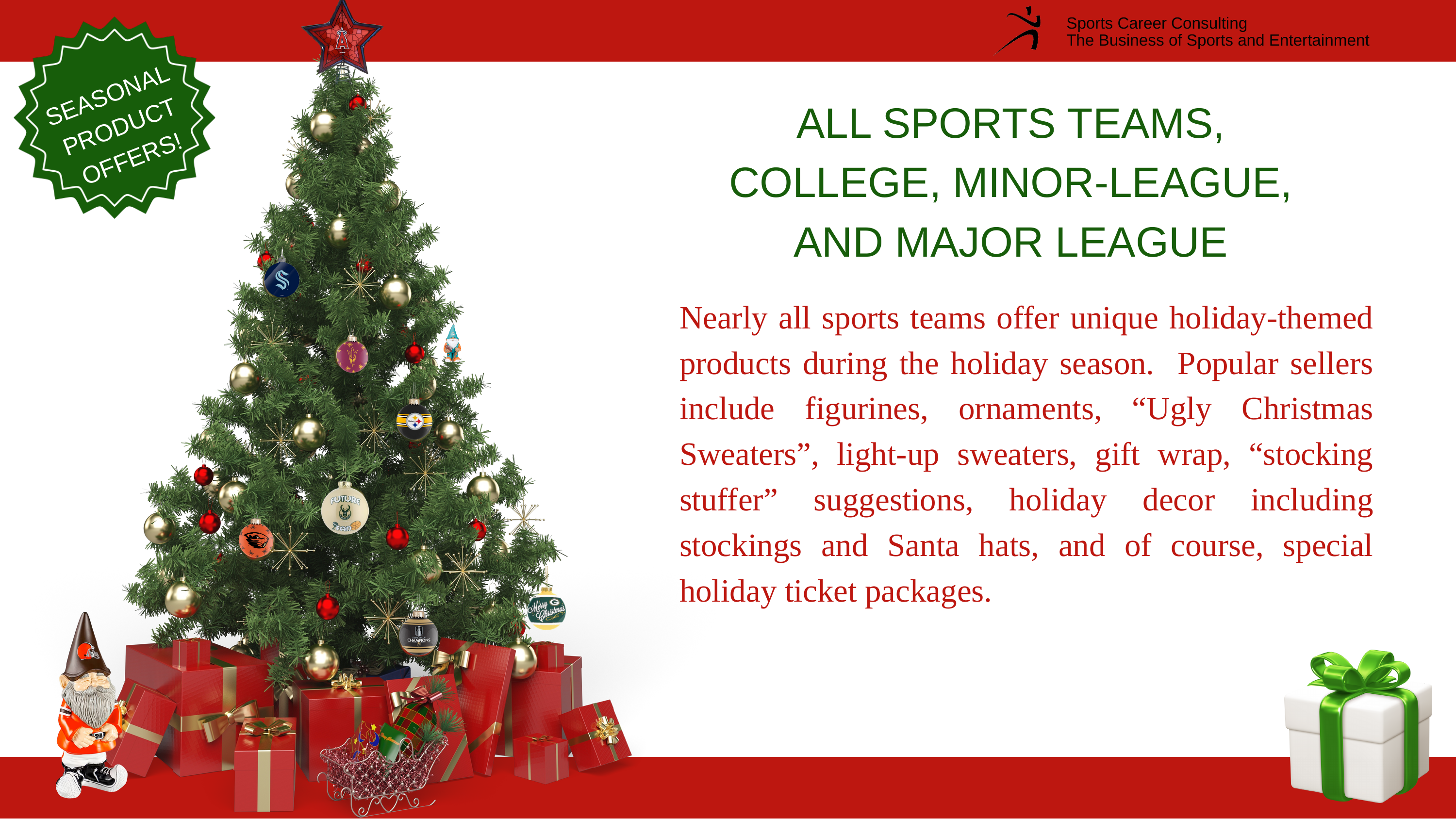

Sports Career Consulting
The Business of Sports and Entertainment

SEASONAL
PRODUCT
OFFERS!
ALL SPORTS TEAMS, COLLEGE, MINOR-LEAGUE, AND MAJOR LEAGUE

Nearly all sports teams offer unique holiday-themed products during the holiday season.  Popular sellers include figurines, ornaments, “Ugly Christmas Sweaters”, light-up sweaters, gift wrap, “stocking stuffer” suggestions, holiday decor including stockings and Santa hats, and of course, special holiday ticket packages.